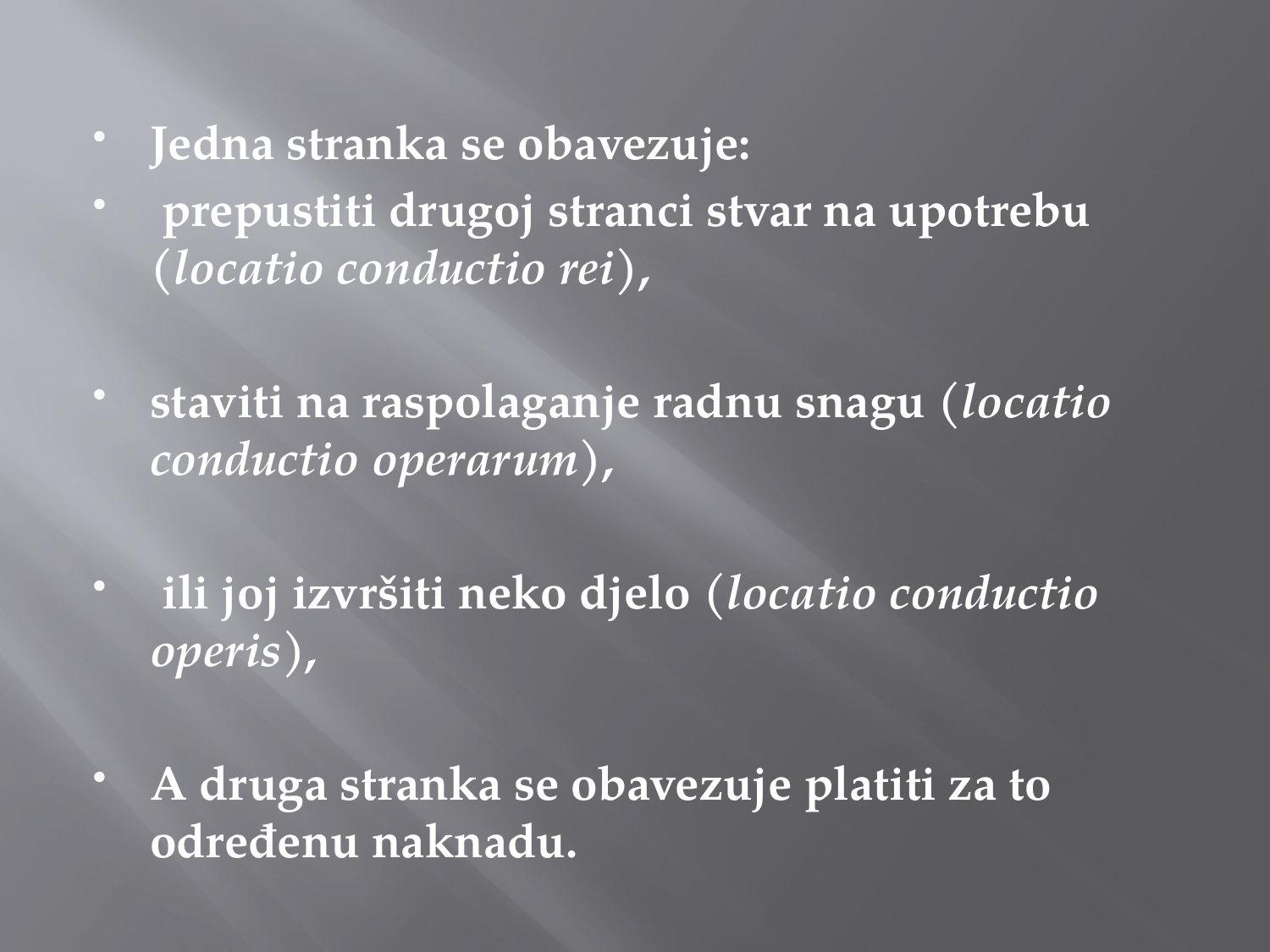

Jedna stranka se obavezuje:
 prepustiti drugoj stranci stvar na upotrebu (locatio conductio rei),

staviti na raspolaganje radnu snagu (locatio conductio operarum),

 ili joj izvršiti neko djelo (locatio conductio operis),

A druga stranka se obavezuje platiti za to određenu naknadu.